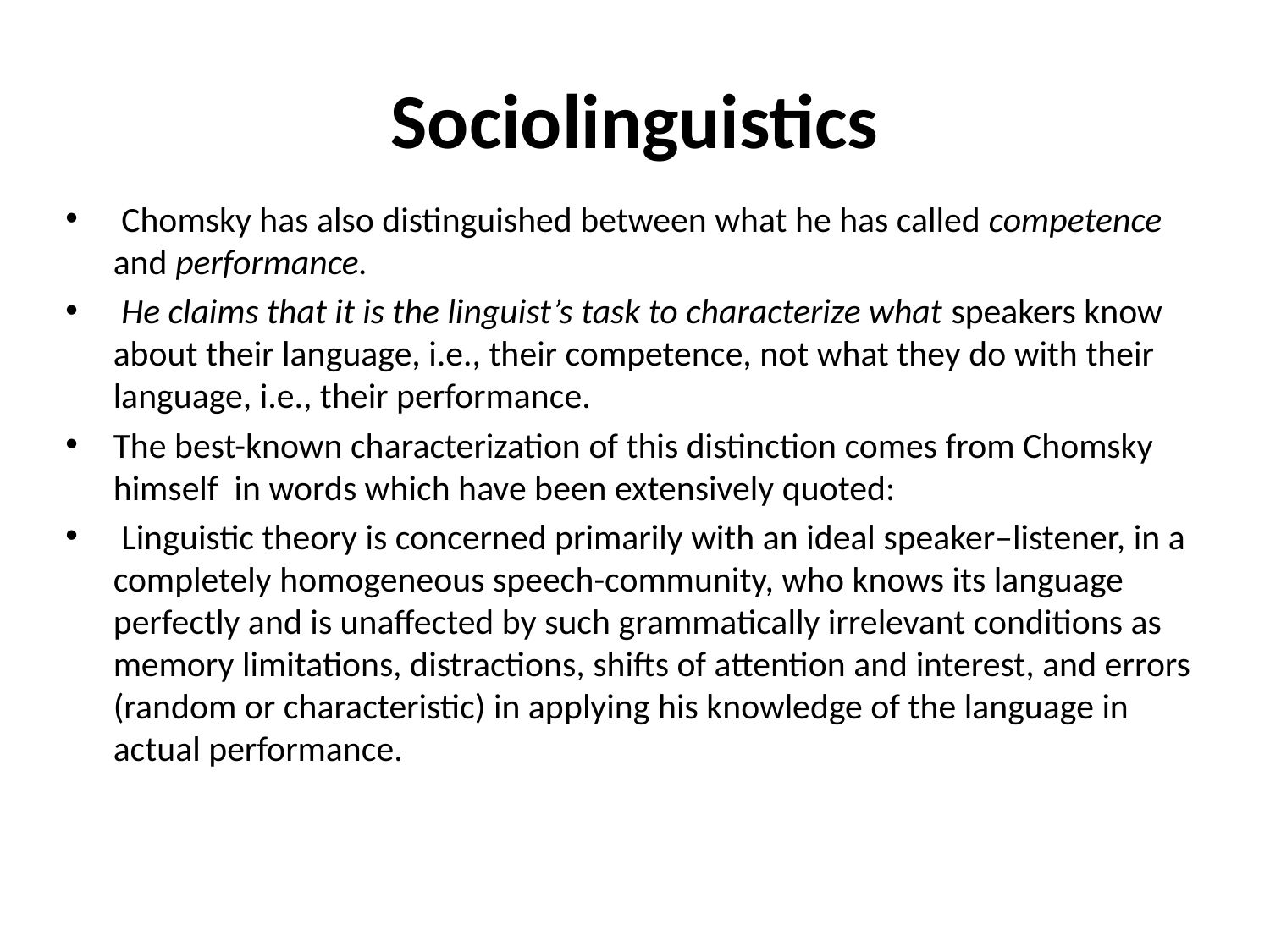

# Sociolinguistics
 Chomsky has also distinguished between what he has called competence and performance.
 He claims that it is the linguist’s task to characterize what speakers know about their language, i.e., their competence, not what they do with their language, i.e., their performance.
The best-known characterization of this distinction comes from Chomsky himself  in words which have been extensively quoted:
 Linguistic theory is concerned primarily with an ideal speaker–listener, in a completely homogeneous speech-community, who knows its language perfectly and is unaffected by such grammatically irrelevant conditions as memory limitations, distractions, shifts of attention and interest, and errors (random or characteristic) in applying his knowledge of the language in actual performance.